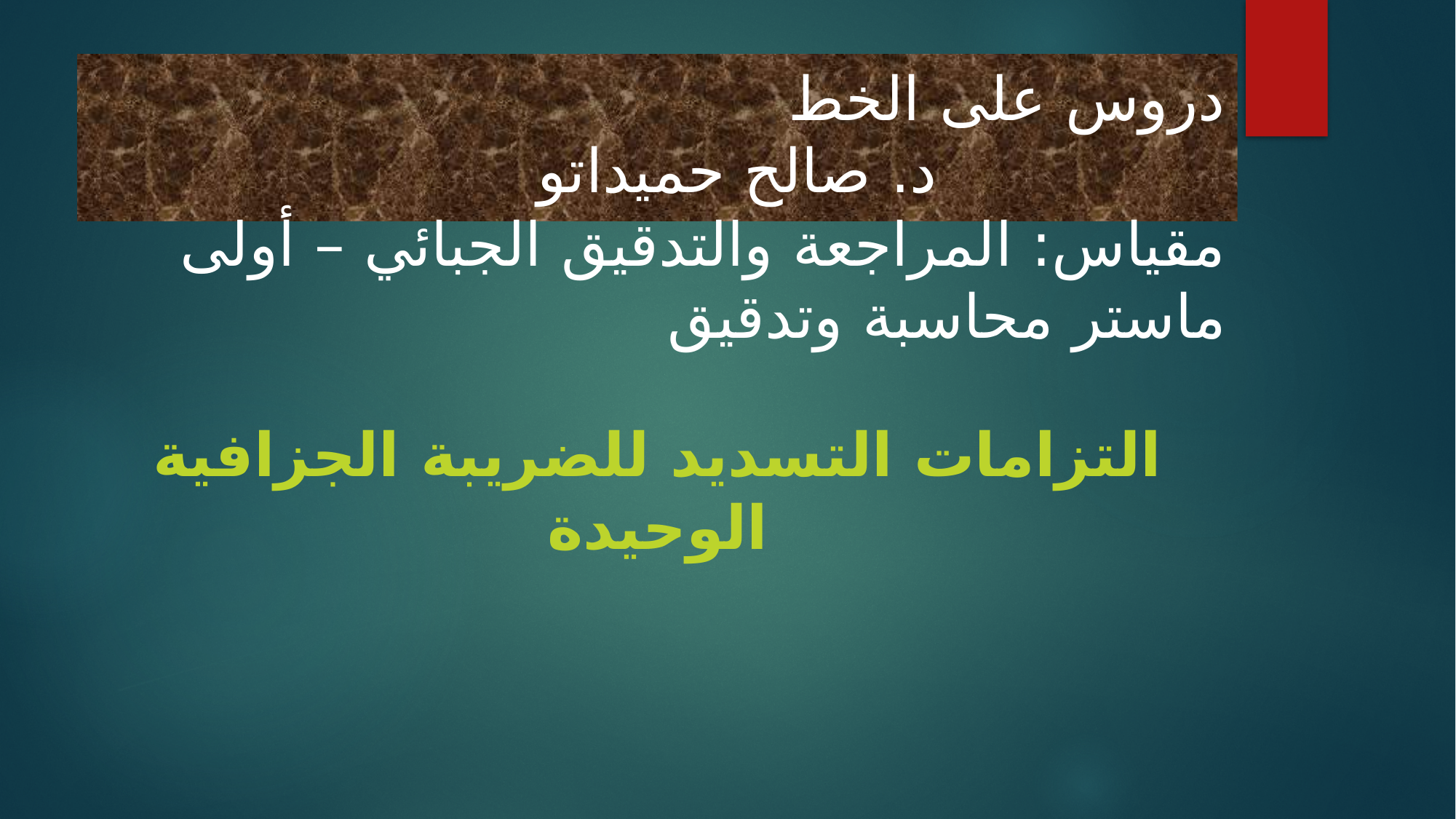

# دروس على الخط                                                    د. صالح حميداتو مقياس: المراجعة والتدقيق الجبائي – أولى ماستر محاسبة وتدقيق

التزامات التسديد للضريبة الجزافية الوحيدة